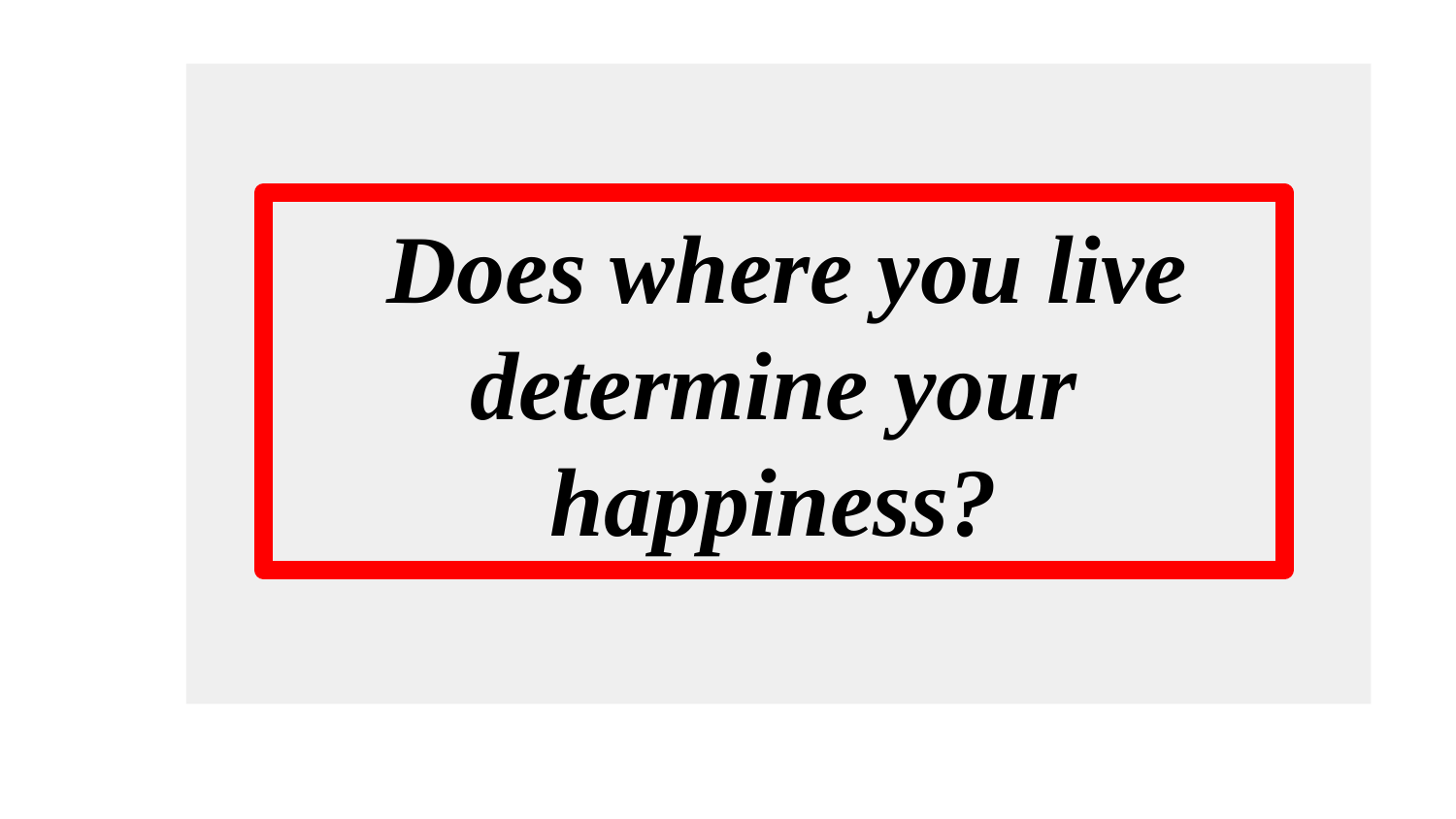

# Does where you live determine your happiness?